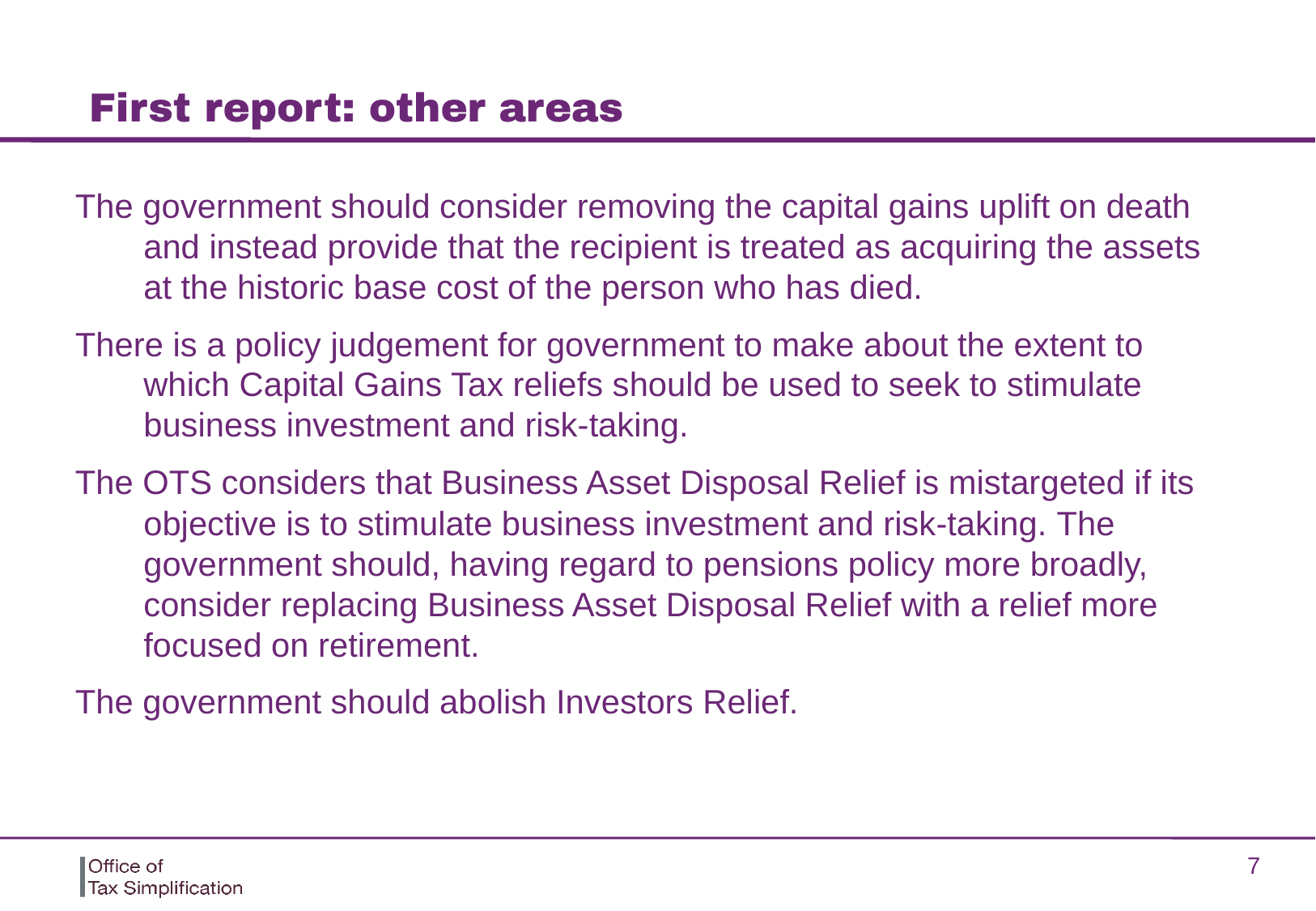

# First report: other areas
The government should consider removing the capital gains uplift on death and instead provide that the recipient is treated as acquiring the assets at the historic base cost of the person who has died.
There is a policy judgement for government to make about the extent to which Capital Gains Tax reliefs should be used to seek to stimulate business investment and risk-taking.
The OTS considers that Business Asset Disposal Relief is mistargeted if its objective is to stimulate business investment and risk-taking. The government should, having regard to pensions policy more broadly, consider replacing Business Asset Disposal Relief with a relief more focused on retirement.
The government should abolish Investors Relief.

7
Source: OTS